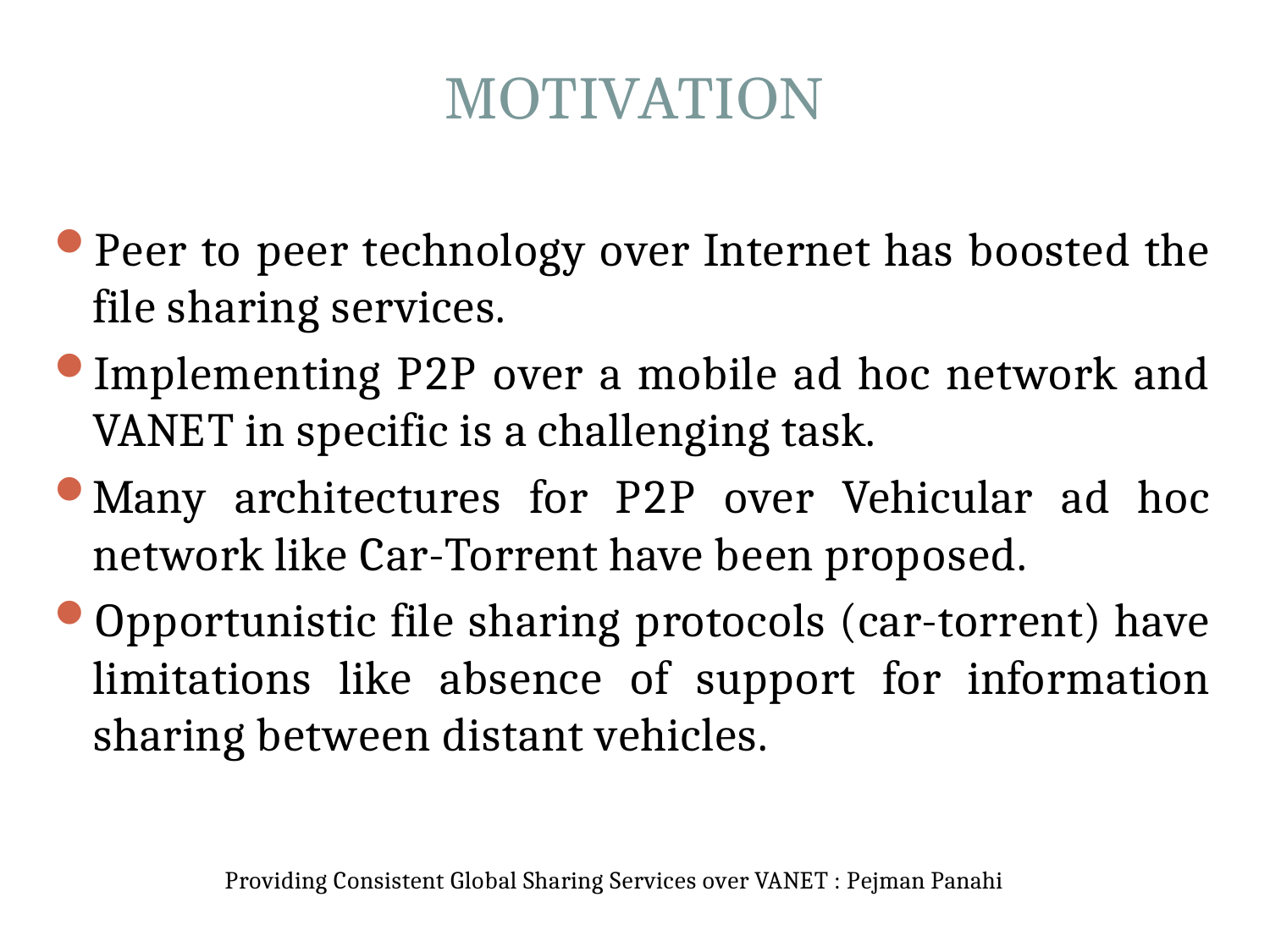

# MOTIVATION
Peer to peer technology over Internet has boosted the file sharing services.
Implementing P2P over a mobile ad hoc network and VANET in specific is a challenging task.
Many architectures for P2P over Vehicular ad hoc network like Car-Torrent have been proposed.
Opportunistic file sharing protocols (car-torrent) have limitations like absence of support for information sharing between distant vehicles.

Providing Consistent Global Sharing Services over VANET : Pejman Panahi
Providing Consistent Global Sharing Services over VANET : Pejman Panahi